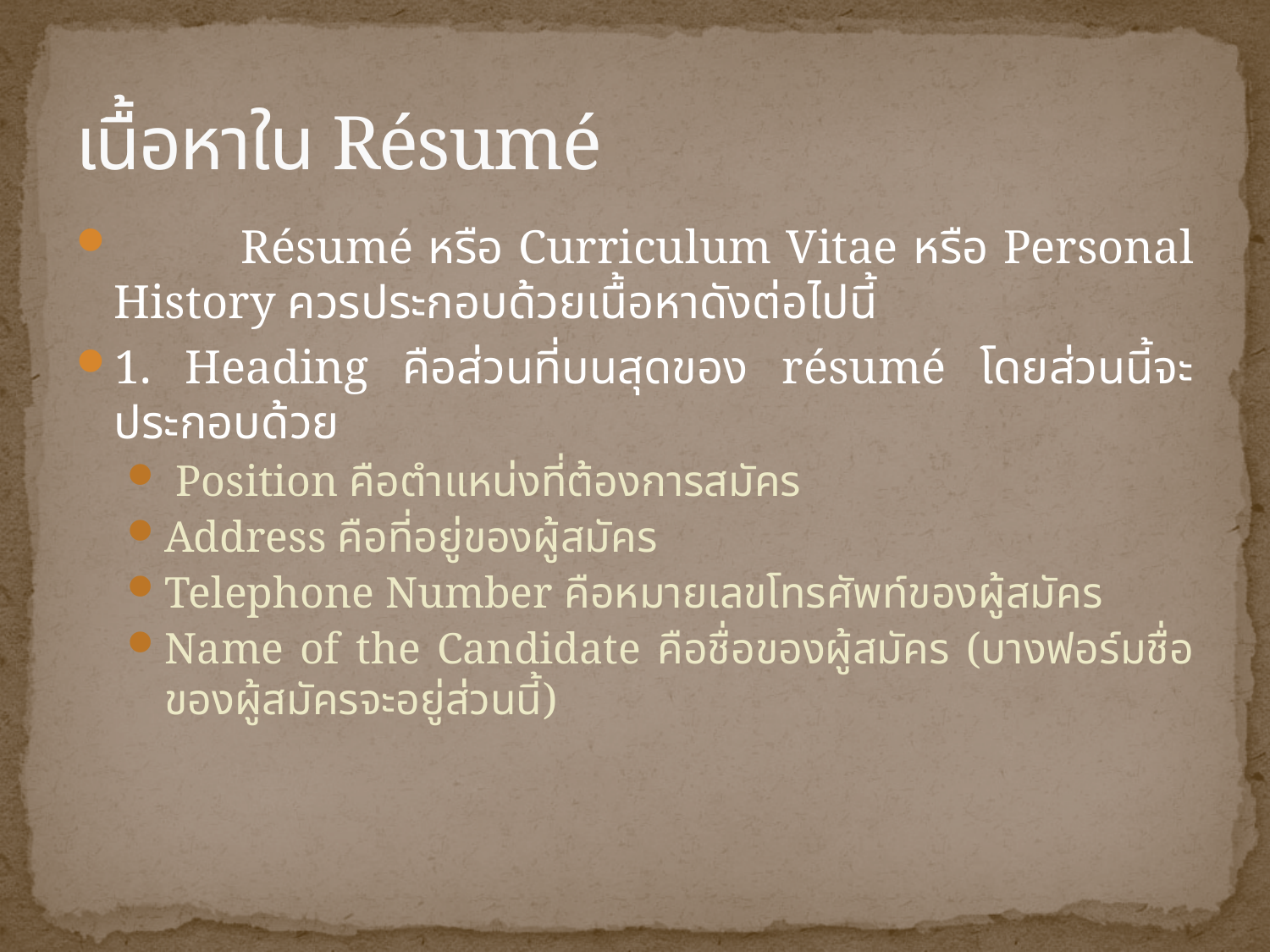

# เนื้อหาใน Résumé
	Résumé หรือ Curriculum Vitae หรือ Personal History ควรประกอบด้วยเนื้อหาดังต่อไปนี้
1. Heading คือส่วนที่บนสุดของ résumé โดยส่วนนี้จะประกอบด้วย
 Position คือตำแหน่งที่ต้องการสมัคร
Address คือที่อยู่ของผู้สมัคร
Telephone Number คือหมายเลขโทรศัพท์ของผู้สมัคร
Name of the Candidate คือชื่อของผู้สมัคร (บางฟอร์มชื่อของผู้สมัครจะอยู่ส่วนนี้)